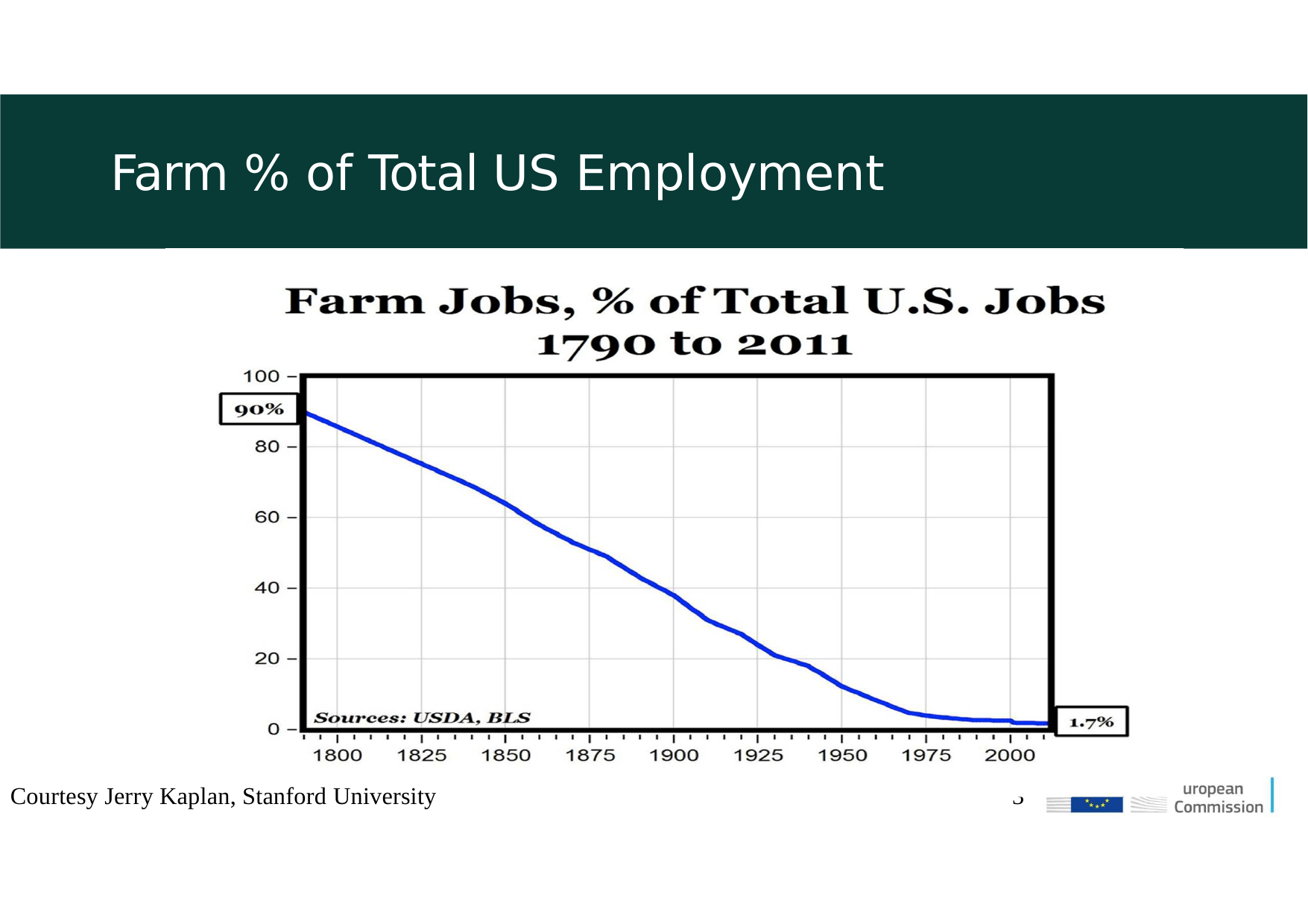

# Farm % of Total US Employment

Courtesy Jerry Kaplan, Stanford University
3